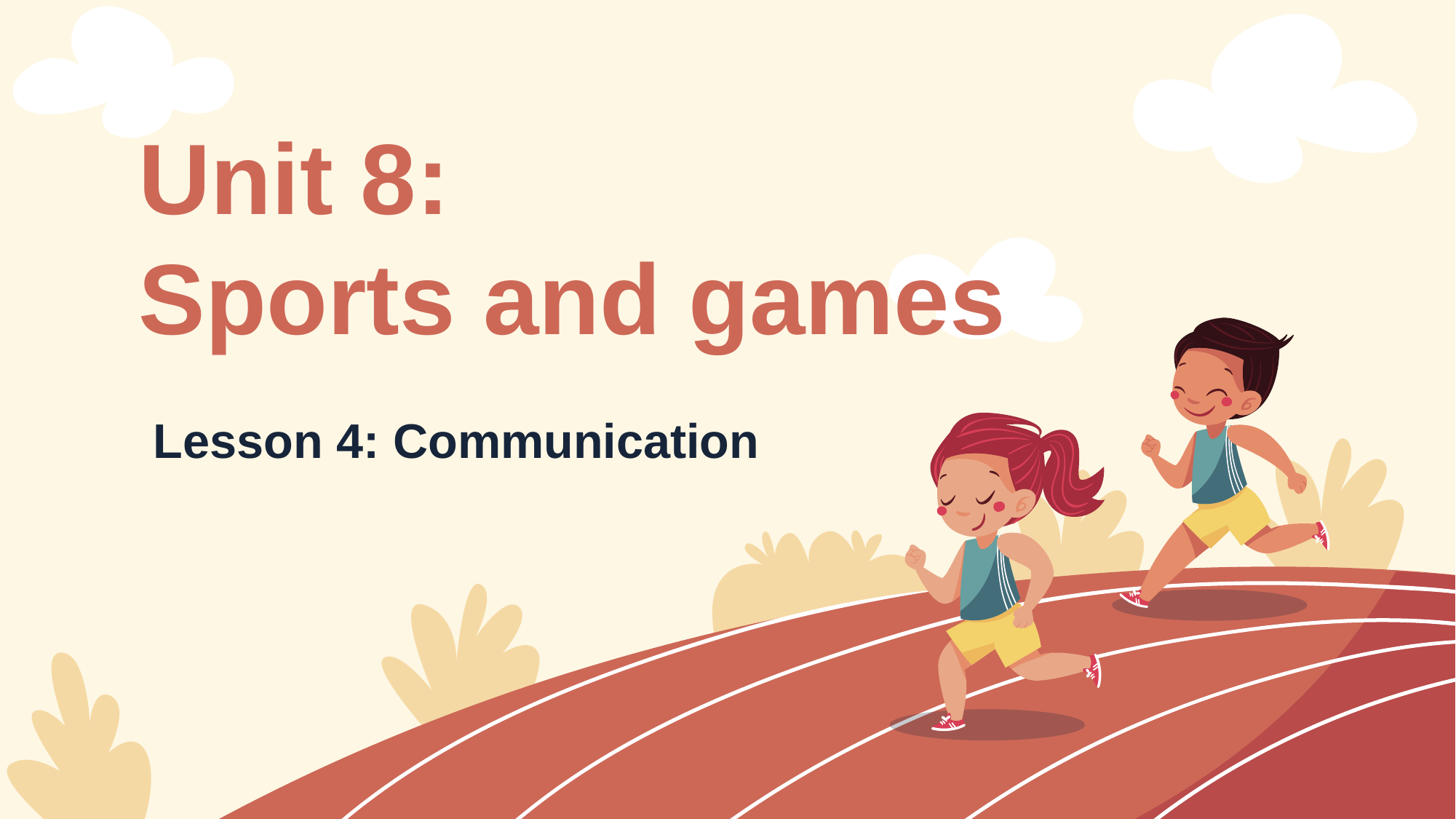

Unit 8:
Sports and games

# Lesson 4: Communication